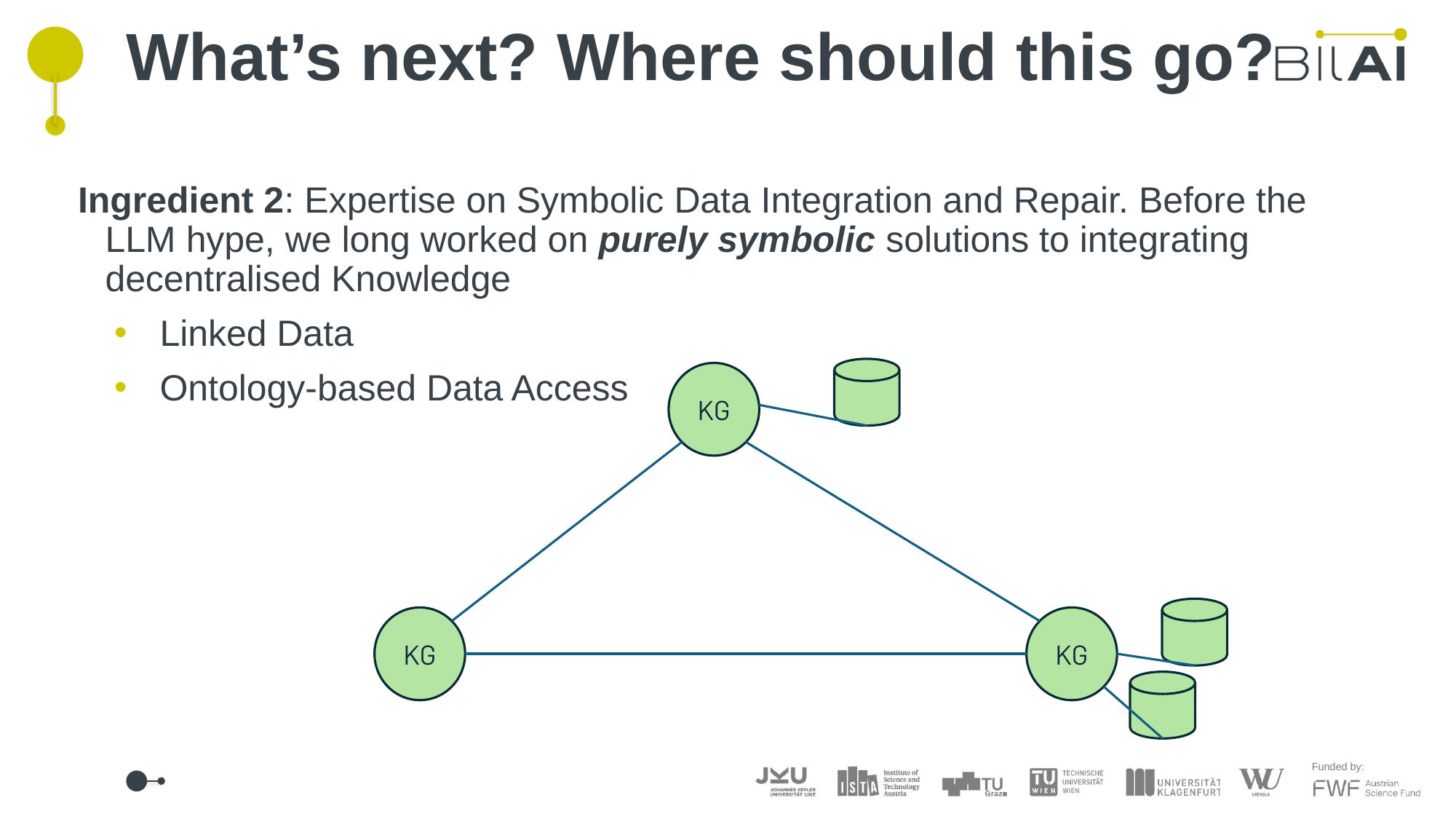

# What’s next? Where should this go?
Ingredient 2: Expertise on Symbolic Data Integration and Repair. Before the LLM hype, we long worked on purely symbolic solutions to integrating decentralised Knowledge
Linked Data
Ontology-based Data Access

KG

KG
KG